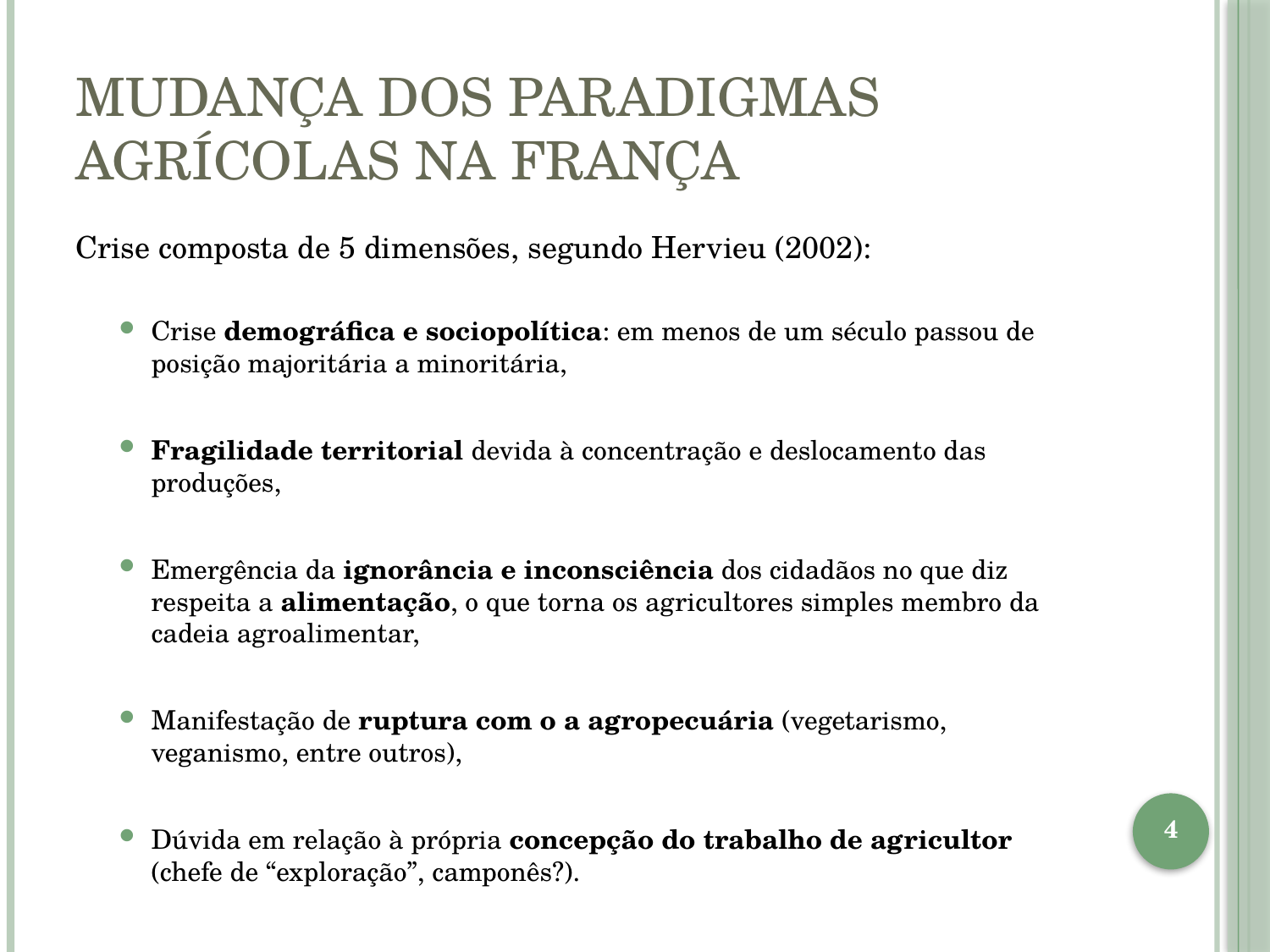

# Mudança dos paradigmas Agrícolas na França
Crise composta de 5 dimensões, segundo Hervieu (2002):

Crise demográfica e sociopolítica: em menos de um século passou de posição majoritária a minoritária,

Fragilidade territorial devida à concentração e deslocamento das produções,

Emergência da ignorância e inconsciência dos cidadãos no que diz respeita a alimentação, o que torna os agricultores simples membro da cadeia agroalimentar,

Manifestação de ruptura com o a agropecuária (vegetarismo, veganismo, entre outros),

Dúvida em relação à própria concepção do trabalho de agricultor (chefe de “exploração”, camponês?).
4